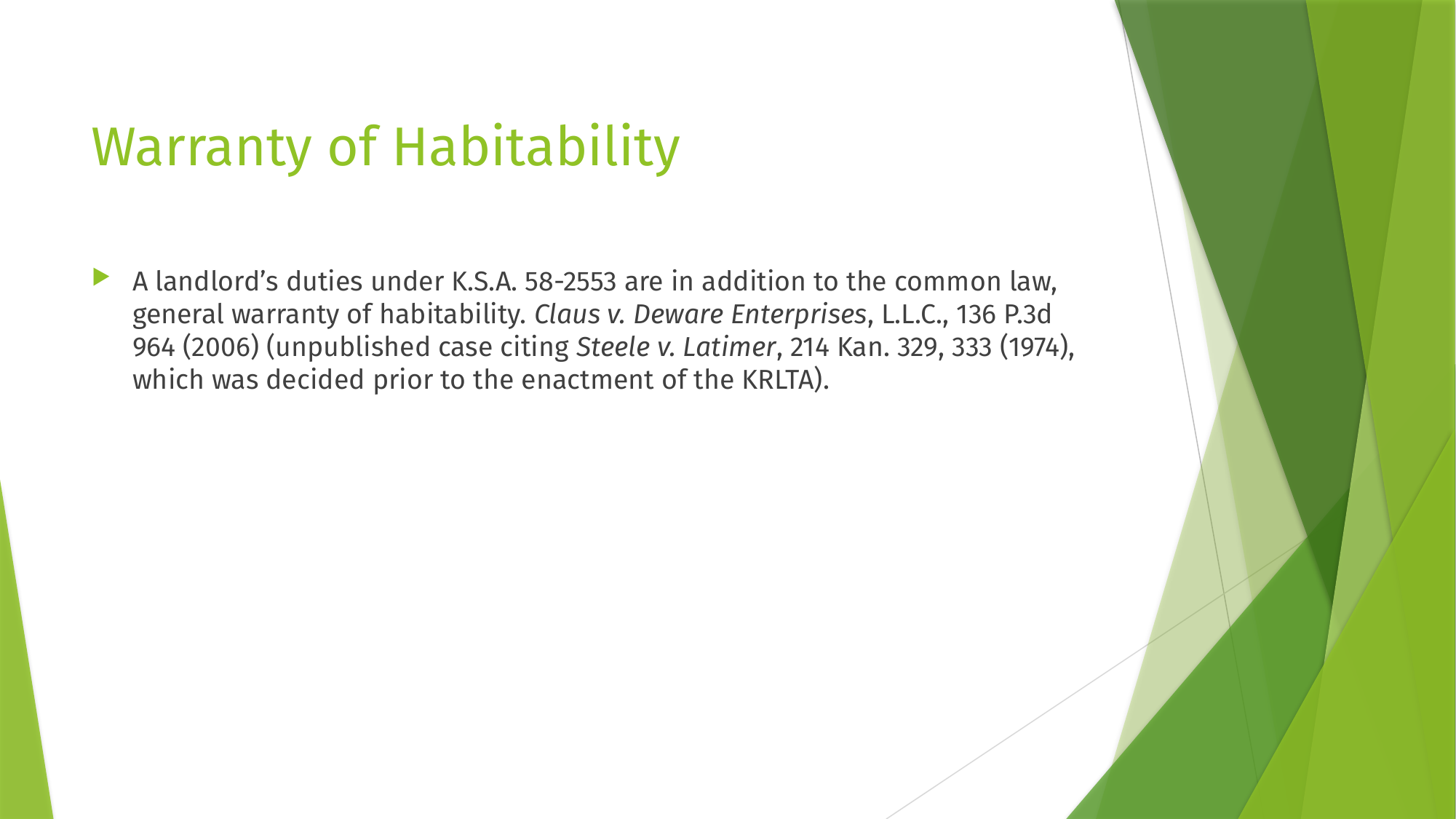

Warranty of Habitability
A landlord’s duties under K.S.A. 58-2553 are in addition to the common law, general warranty of habitability. Claus v. Deware Enterprises, L.L.C., 136 P.3d 964 (2006) (unpublished case citing Steele v. Latimer, 214 Kan. 329, 333 (1974), which was decided prior to the enactment of the KRLTA).